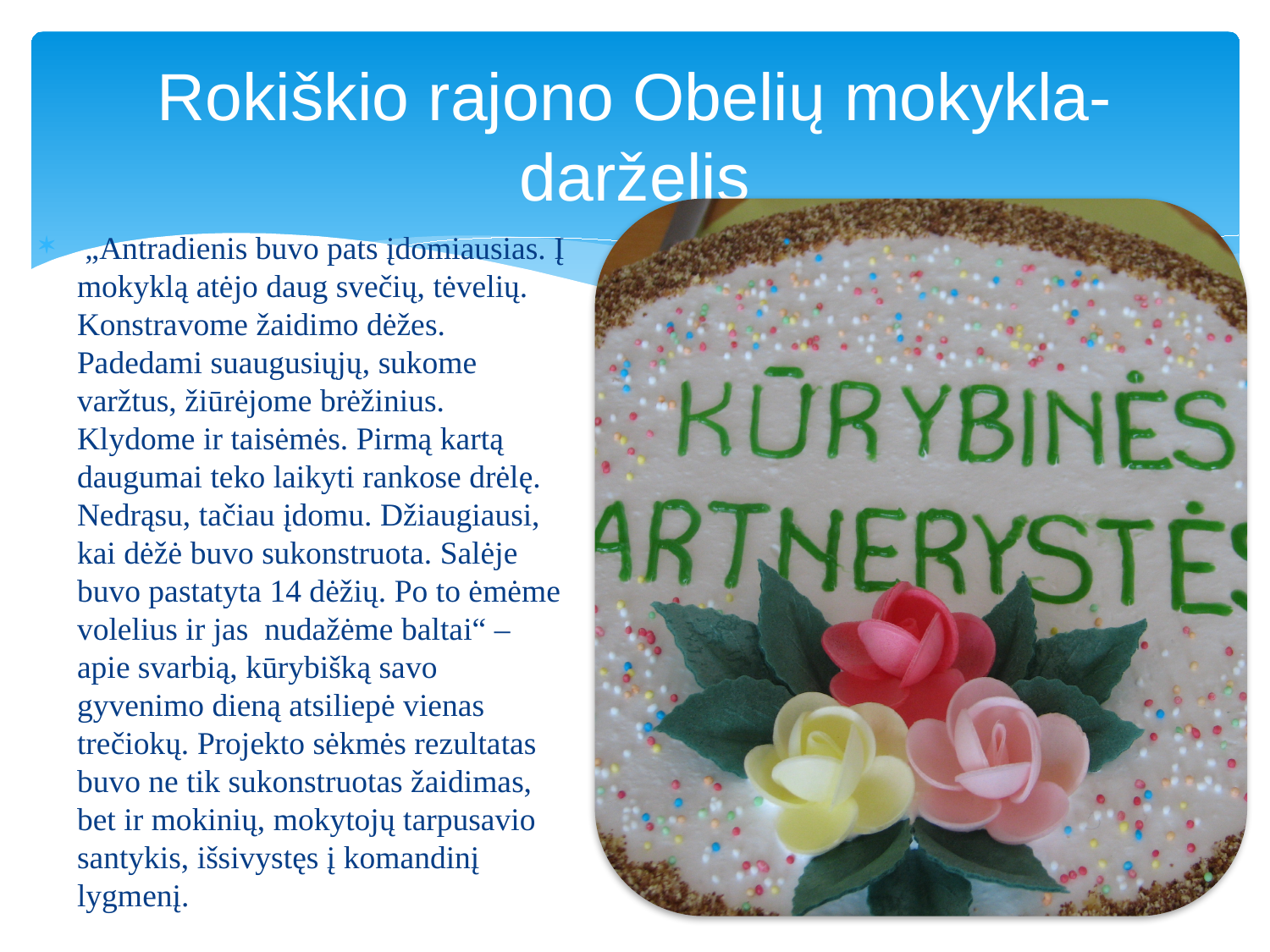

# Rokiškio rajono Obelių mokykla-darželis
 „Antradienis buvo pats įdomiausias. Į mokyklą atėjo daug svečių, tėvelių. Konstravome žaidimo dėžes. Padedami suaugusiųjų, sukome varžtus, žiūrėjome brėžinius. Klydome ir taisėmės. Pirmą kartą daugumai teko laikyti rankose drėlę. Nedrąsu, tačiau įdomu. Džiaugiausi, kai dėžė buvo sukonstruota. Salėje buvo pastatyta 14 dėžių. Po to ėmėme volelius ir jas  nudažėme baltai“ – apie svarbią, kūrybišką savo gyvenimo dieną atsiliepė vienas trečiokų. Projekto sėkmės rezultatas buvo ne tik sukonstruotas žaidimas, bet ir mokinių, mokytojų tarpusavio santykis, išsivystęs į komandinį lygmenį.